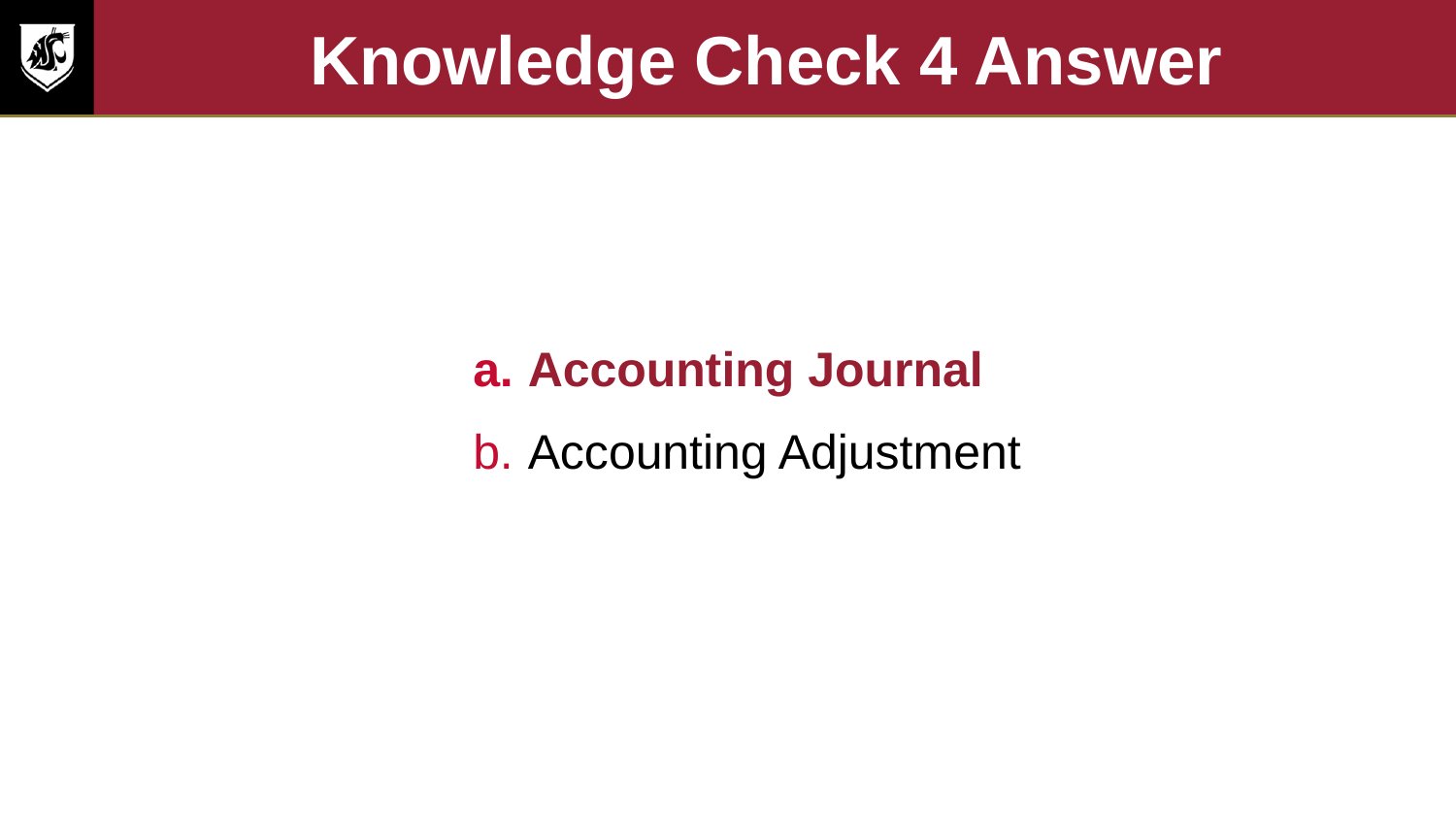

# Knowledge Check 4 Answer
Accounting Journal
Accounting Adjustment